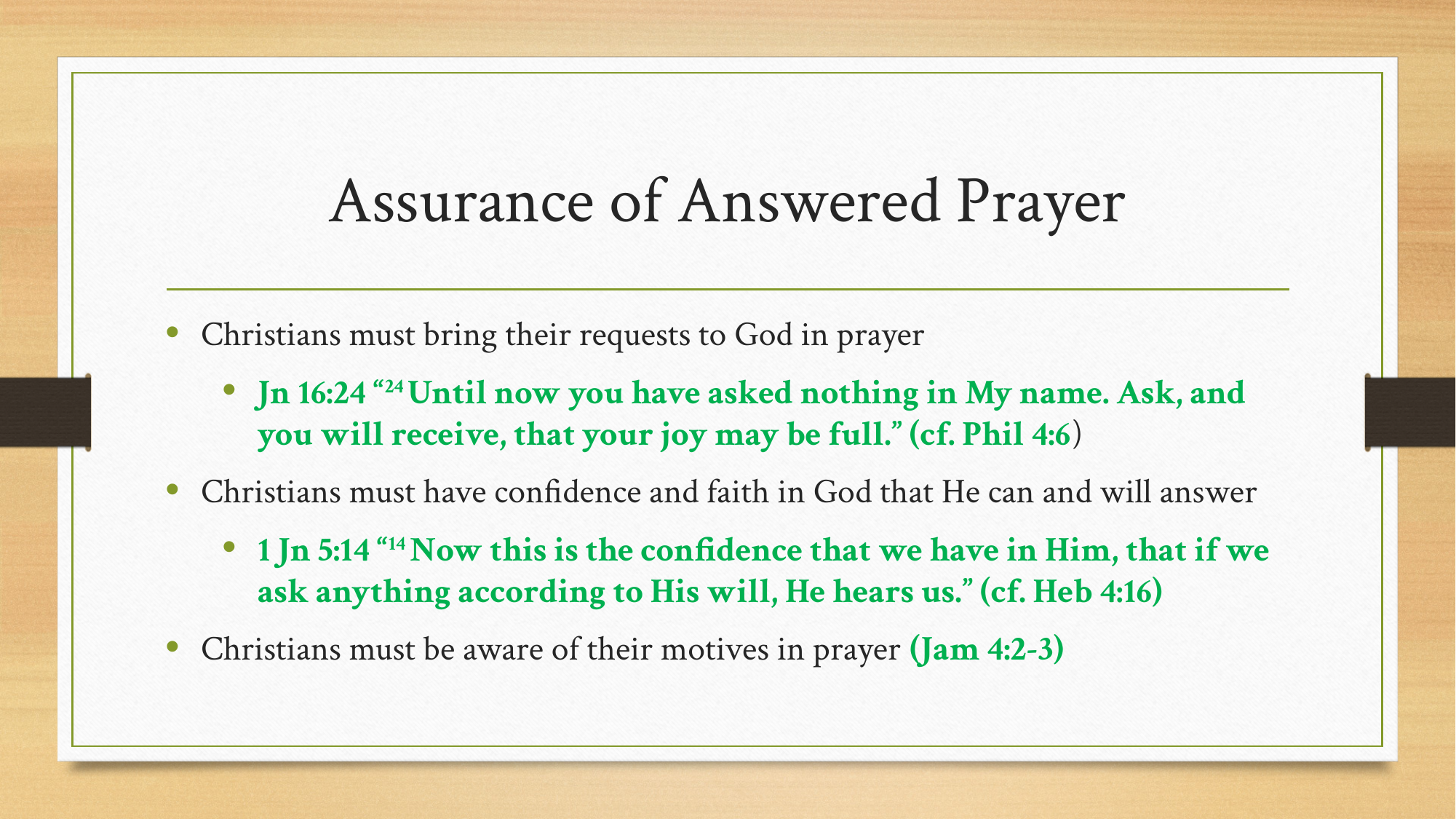

# Assurance of Answered Prayer
Christians must bring their requests to God in prayer
Jn 16:24 “24 Until now you have asked nothing in My name. Ask, and you will receive, that your joy may be full.” (cf. Phil 4:6)
Christians must have confidence and faith in God that He can and will answer
1 Jn 5:14 “14 Now this is the confidence that we have in Him, that if we ask anything according to His will, He hears us.” (cf. Heb 4:16)
Christians must be aware of their motives in prayer (Jam 4:2-3)